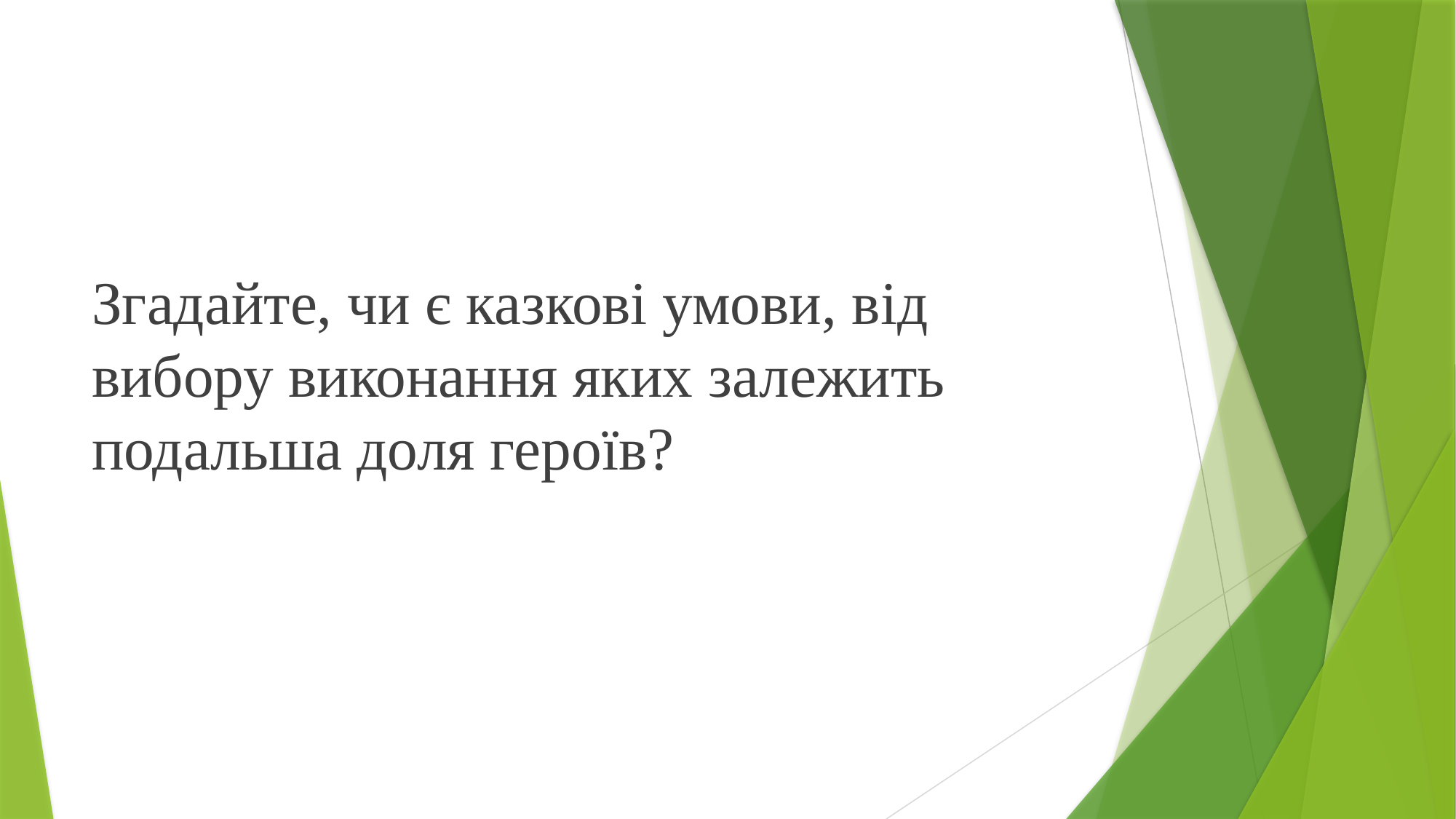

Згадайте, чи є казкові умови, від вибору виконання яких залежить подальша доля героїв?